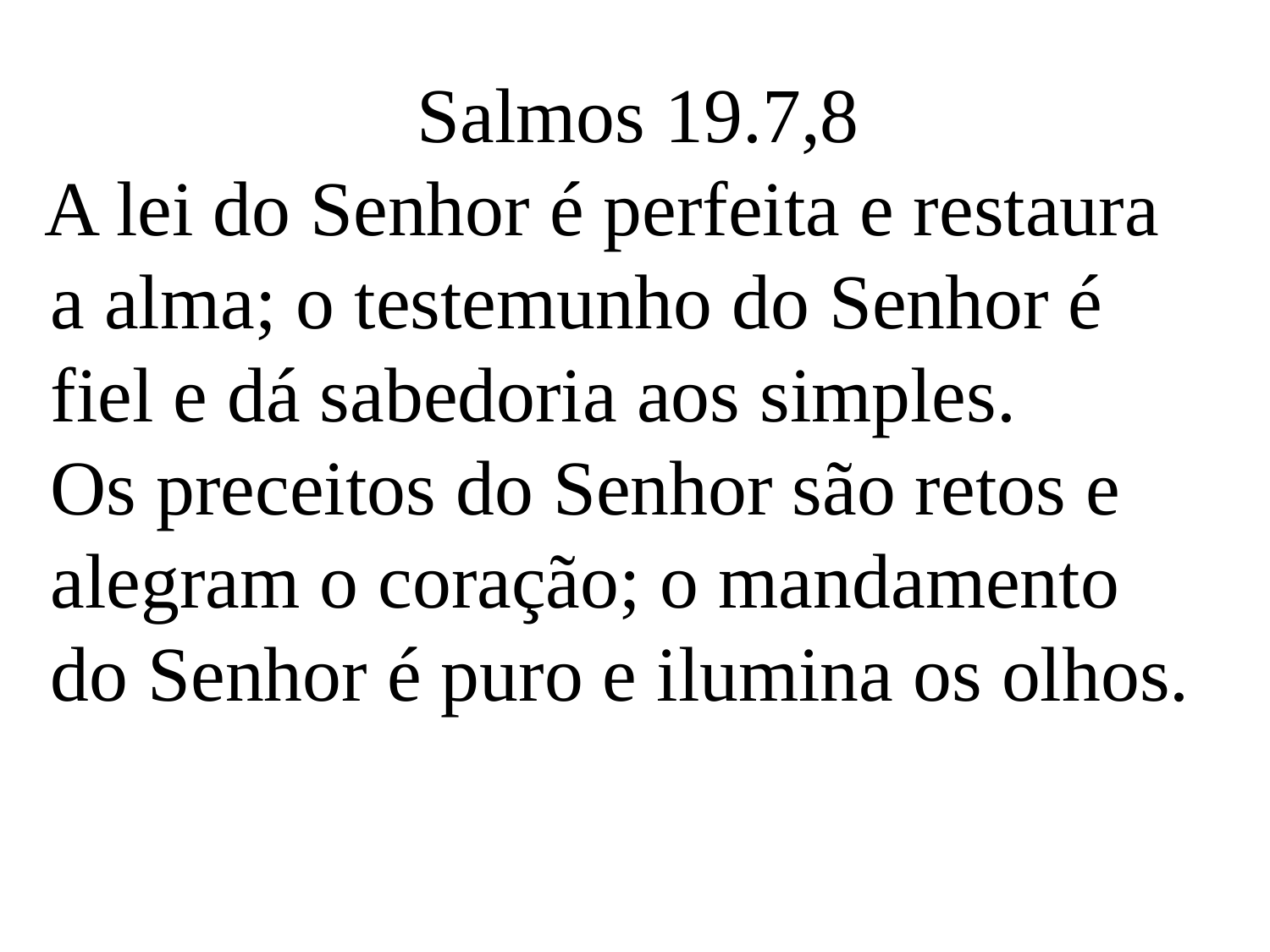

Salmos 19.7,8
     A lei do Senhor é perfeita e restaura a alma; o testemunho do Senhor é fiel e dá sabedoria aos simples.
Os preceitos do Senhor são retos e alegram o coração; o mandamento do Senhor é puro e ilumina os olhos.